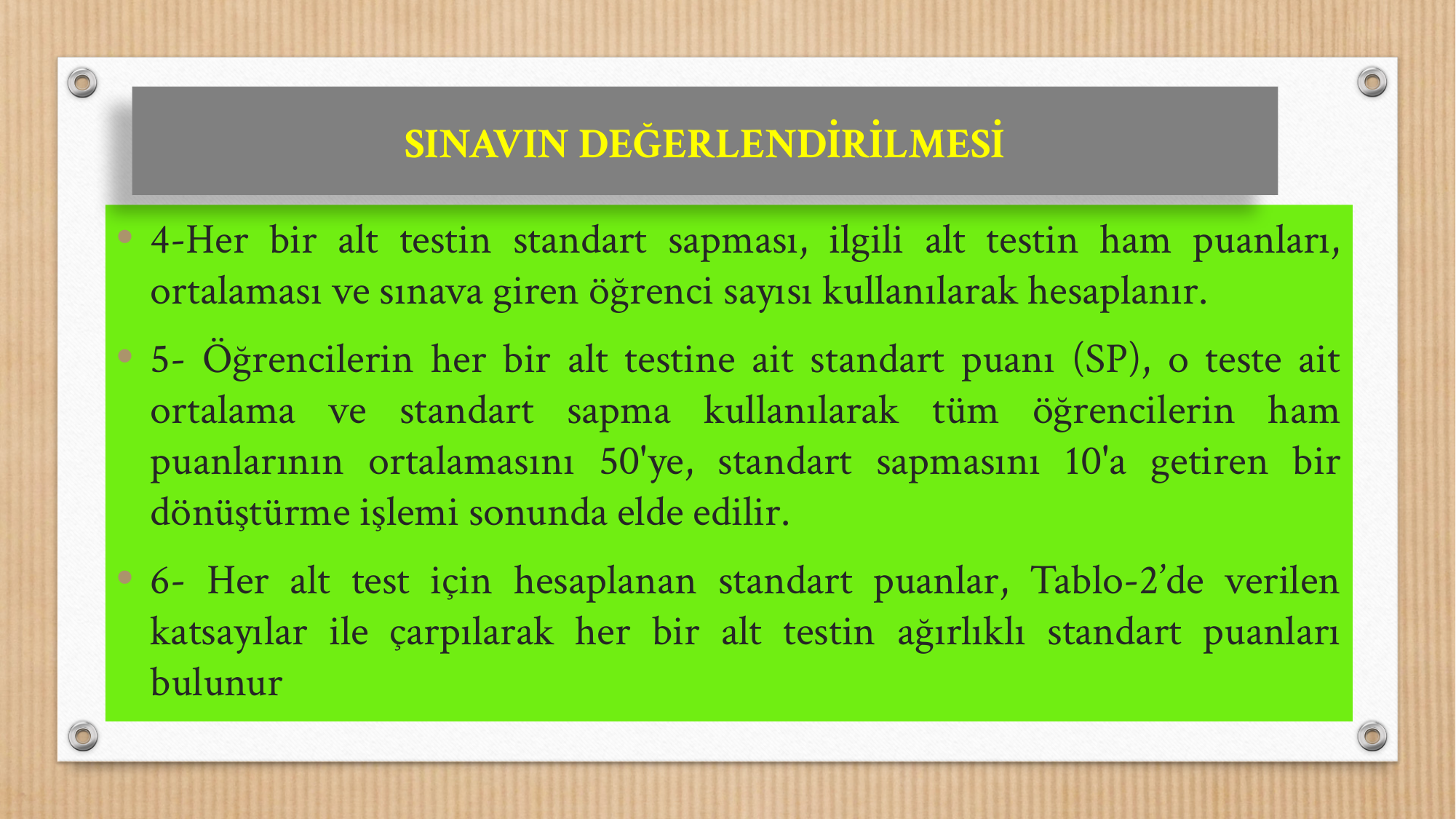

SINAVIN DEĞERLENDİRİLMESİ
4-Her bir alt testin standart sapması, ilgili alt testin ham puanları, ortalaması ve sınava giren öğrenci sayısı kullanılarak hesaplanır.
5- Öğrencilerin her bir alt testine ait standart puanı (SP), o teste ait ortalama ve standart sapma kullanılarak tüm öğrencilerin ham puanlarının ortalamasını 50'ye, standart sapmasını 10'a getiren bir dönüştürme işlemi sonunda elde edilir.
6- Her alt test için hesaplanan standart puanlar, Tablo-2’de verilen katsayılar ile çarpılarak her bir alt testin ağırlıklı standart puanları bulunur